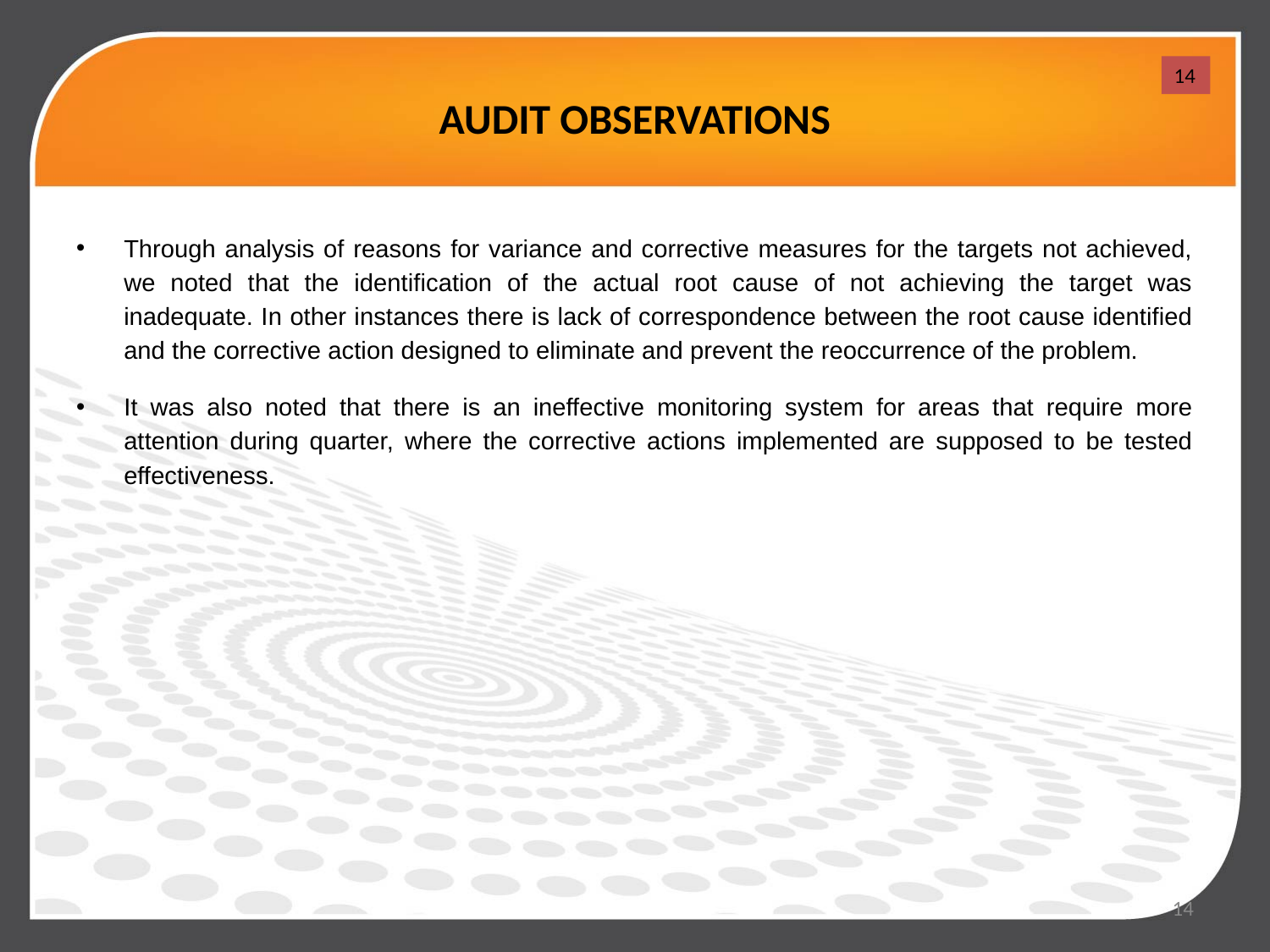

# AUDIT OBSERVATIONS
14
Through analysis of reasons for variance and corrective measures for the targets not achieved, we noted that the identification of the actual root cause of not achieving the target was inadequate. In other instances there is lack of correspondence between the root cause identified and the corrective action designed to eliminate and prevent the reoccurrence of the problem.
It was also noted that there is an ineffective monitoring system for areas that require more attention during quarter, where the corrective actions implemented are supposed to be tested effectiveness.

14